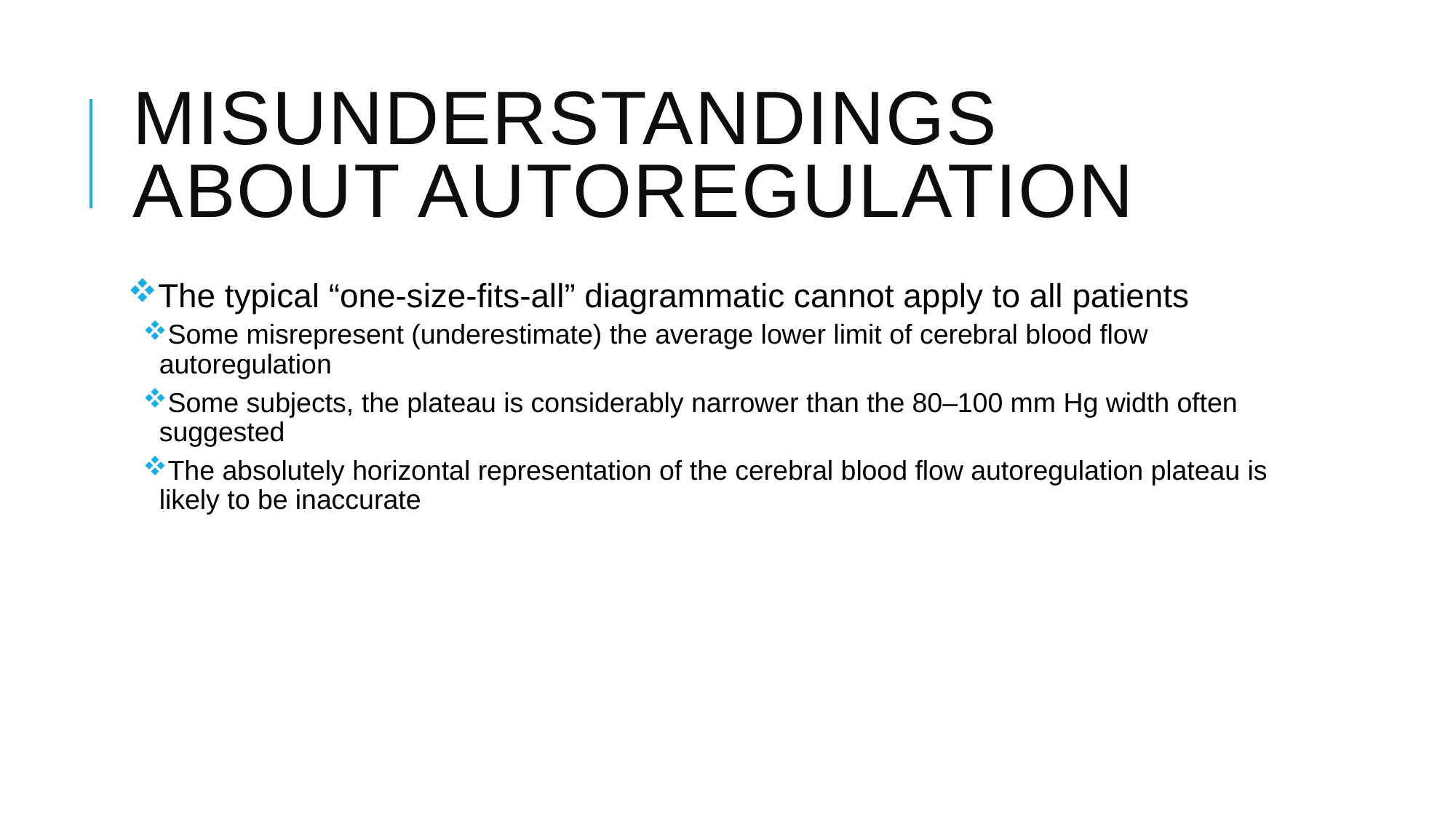

# Misunderstandings about autoregulation
The typical “one-size-fits-all” diagrammatic cannot apply to all patients
Some misrepresent (underestimate) the average lower limit of cerebral blood flow autoregulation
Some subjects, the plateau is considerably narrower than the 80–100 mm Hg width often suggested
The absolutely horizontal representation of the cerebral blood flow autoregulation plateau is likely to be inaccurate